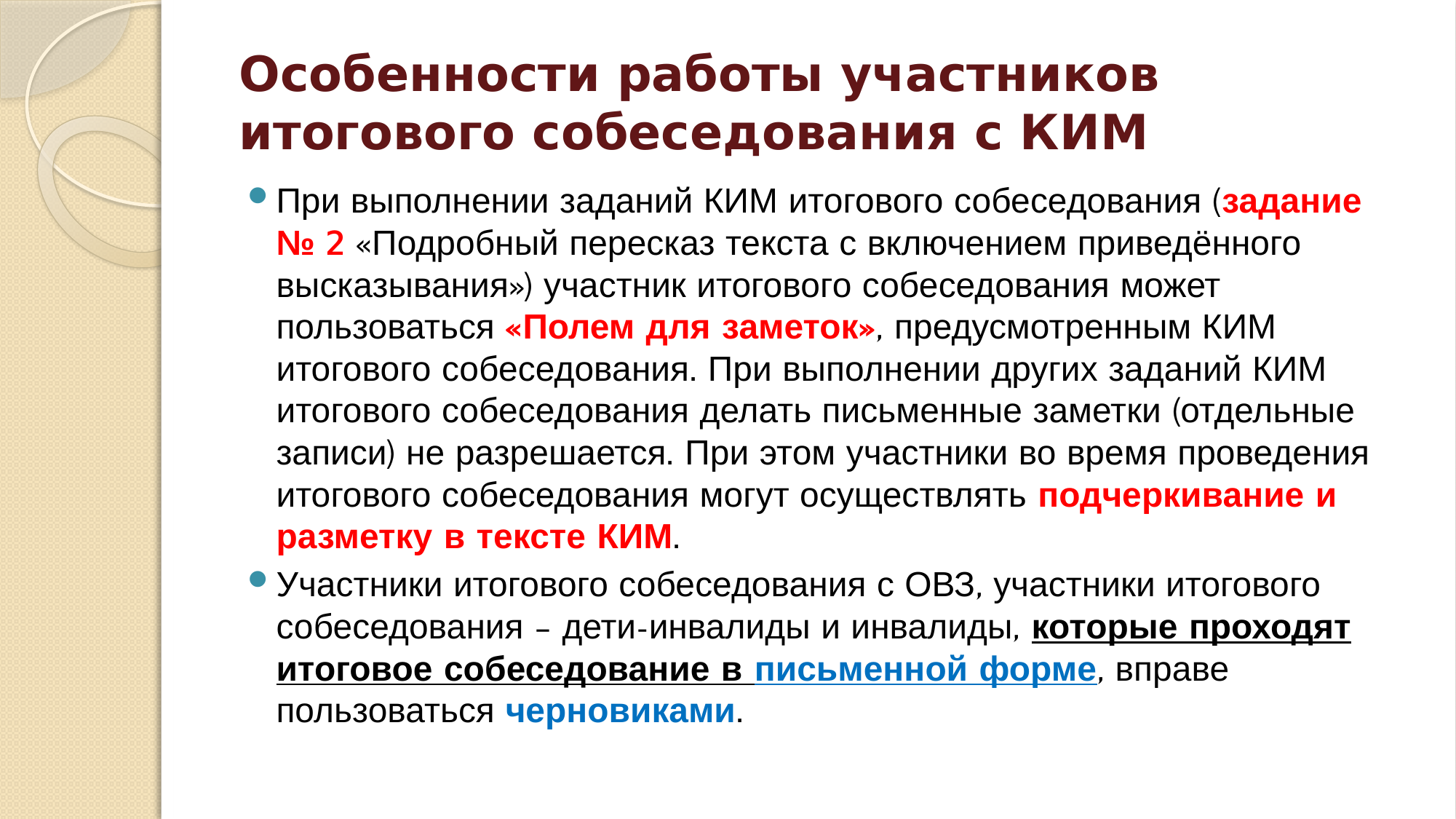

# Особенности работы участников итогового собеседования с КИМ
При выполнении заданий КИМ итогового собеседования (задание № 2 «Подробный пересказ текста с включением приведённого высказывания») участник итогового собеседования может пользоваться «Полем для заметок», предусмотренным КИМ итогового собеседования. При выполнении других заданий КИМ итогового собеседования делать письменные заметки (отдельные записи) не разрешается. При этом участники во время проведения итогового собеседования могут осуществлять подчеркивание и разметку в тексте КИМ.
Участники итогового собеседования с ОВЗ, участники итогового собеседования – дети-инвалиды и инвалиды, которые проходят итоговое собеседование в письменной форме, вправе пользоваться черновиками.